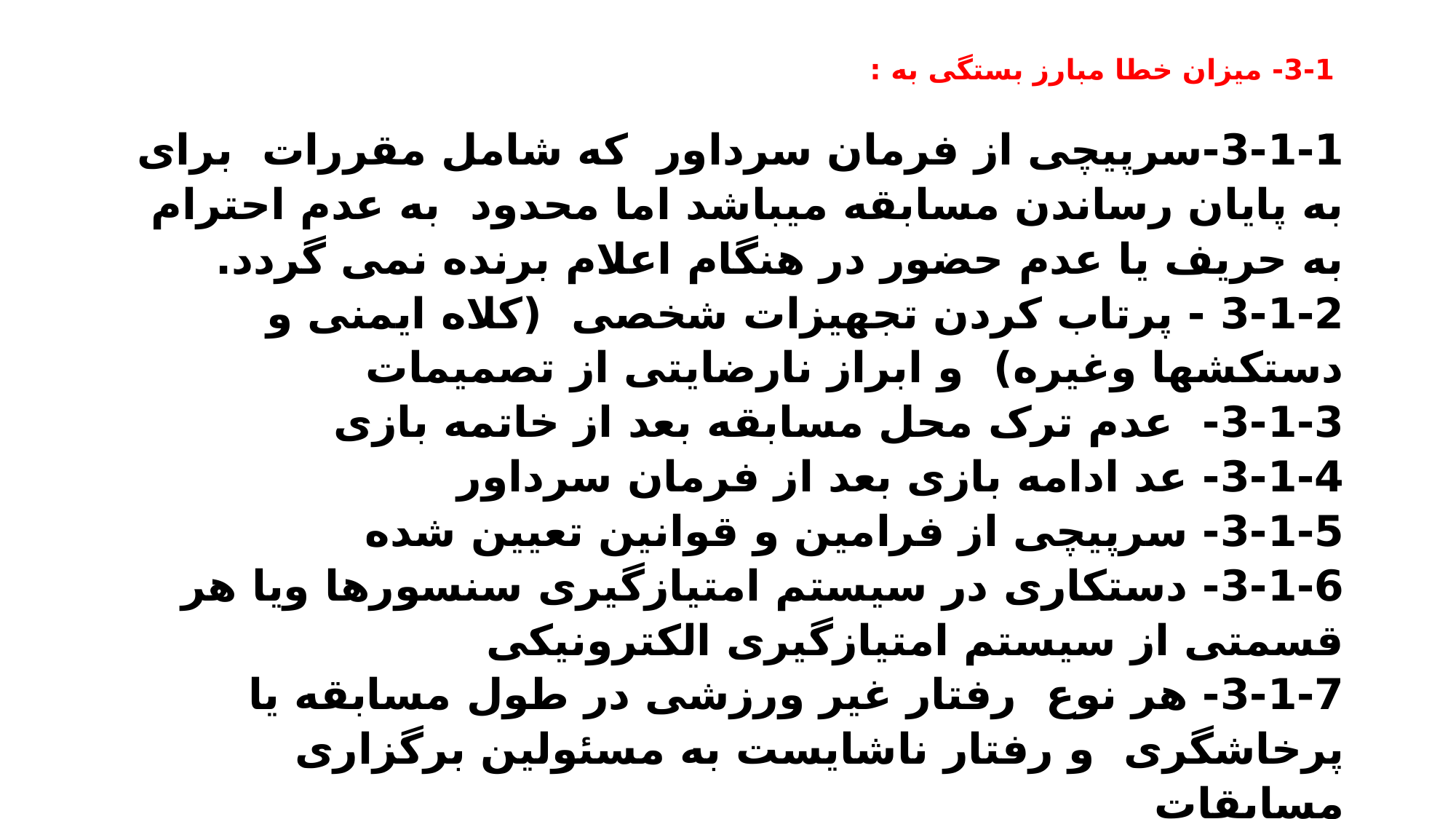

# 3-1- میزان خطا مبارز بستگی به :
3-1-1-سرپیچی از فرمان سرداور  که شامل مقررات  برای به پایان رساندن مسابقه میباشد اما محدود  به عدم احترام به حریف یا عدم حضور در هنگام اعلام برنده نمی گردد.
3-1-2 - پرتاب کردن تجهیزات شخصی  (کلاه ایمنی و دستکشها وغیره)  و ابراز نارضایتی از تصمیمات
3-1-3-  عدم ترک محل مسابقه بعد از خاتمه بازی
3-1-4- عد ادامه بازی بعد از فرمان سرداور
3-1-5- سرپیچی از فرامین و قوانین تعیین شده
3-1-6- دستکاری در سیستم امتیازگیری سنسورها ویا هر قسمتی از سیستم امتیازگیری الکترونیکی
3-1-7- هر نوع  رفتار غیر ورزشی در طول مسابقه یا پرخاشگری  و رفتار ناشایست به مسئولین برگزاری  مسابقات